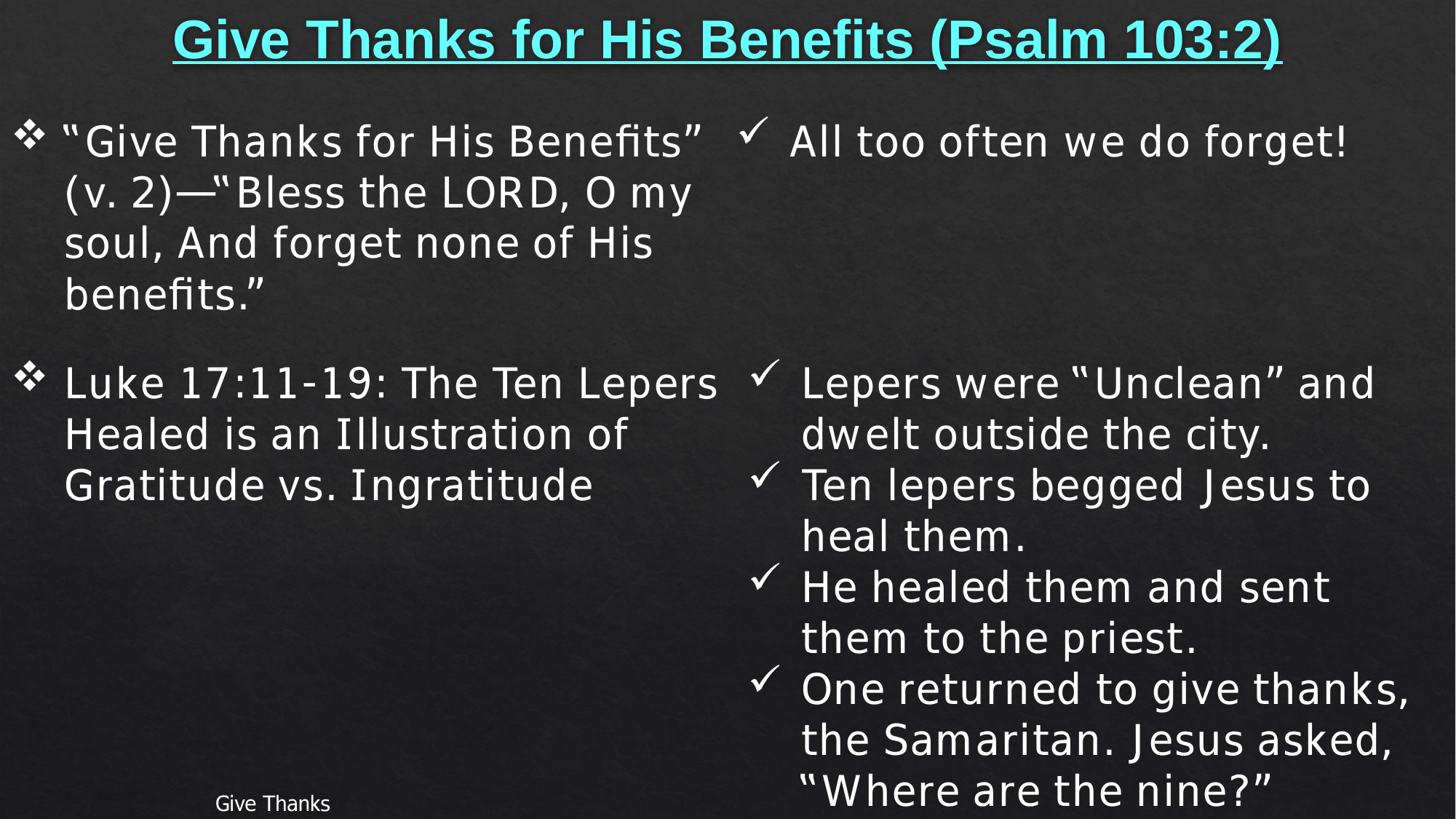

# Give Thanks for His Benefits (Psalm 103:2)
“Give Thanks for His Benefits” (v. 2)—“Bless the LORD, O my soul, And forget none of His benefits.”
All too often we do forget!
Luke 17:11-19: The Ten Lepers Healed is an Illustration of Gratitude vs. Ingratitude
Lepers were “Unclean” and dwelt outside the city.
Ten lepers begged Jesus to heal them.
He healed them and sent them to the priest.
One returned to give thanks, the Samaritan. Jesus asked, “Where are the nine?”

Give Thanks